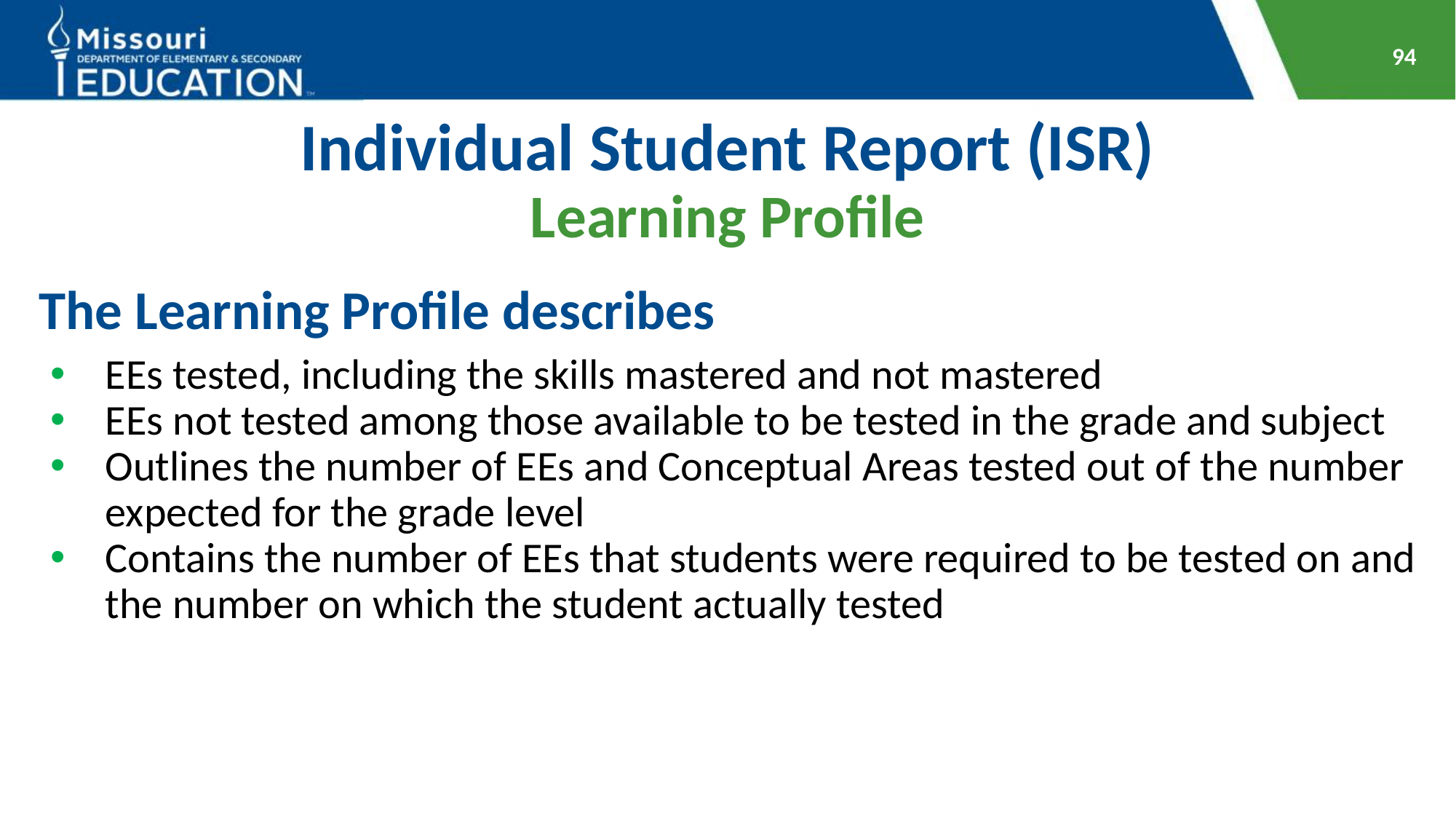

94
# Individual Student Report (ISR) Learning Profile
The Learning Profile describes
EEs tested, including the skills mastered and not mastered
EEs not tested among those available to be tested in the grade and subject
Outlines the number of EEs and Conceptual Areas tested out of the number expected for the grade level
Contains the number of EEs that students were required to be tested on and the number on which the student actually tested